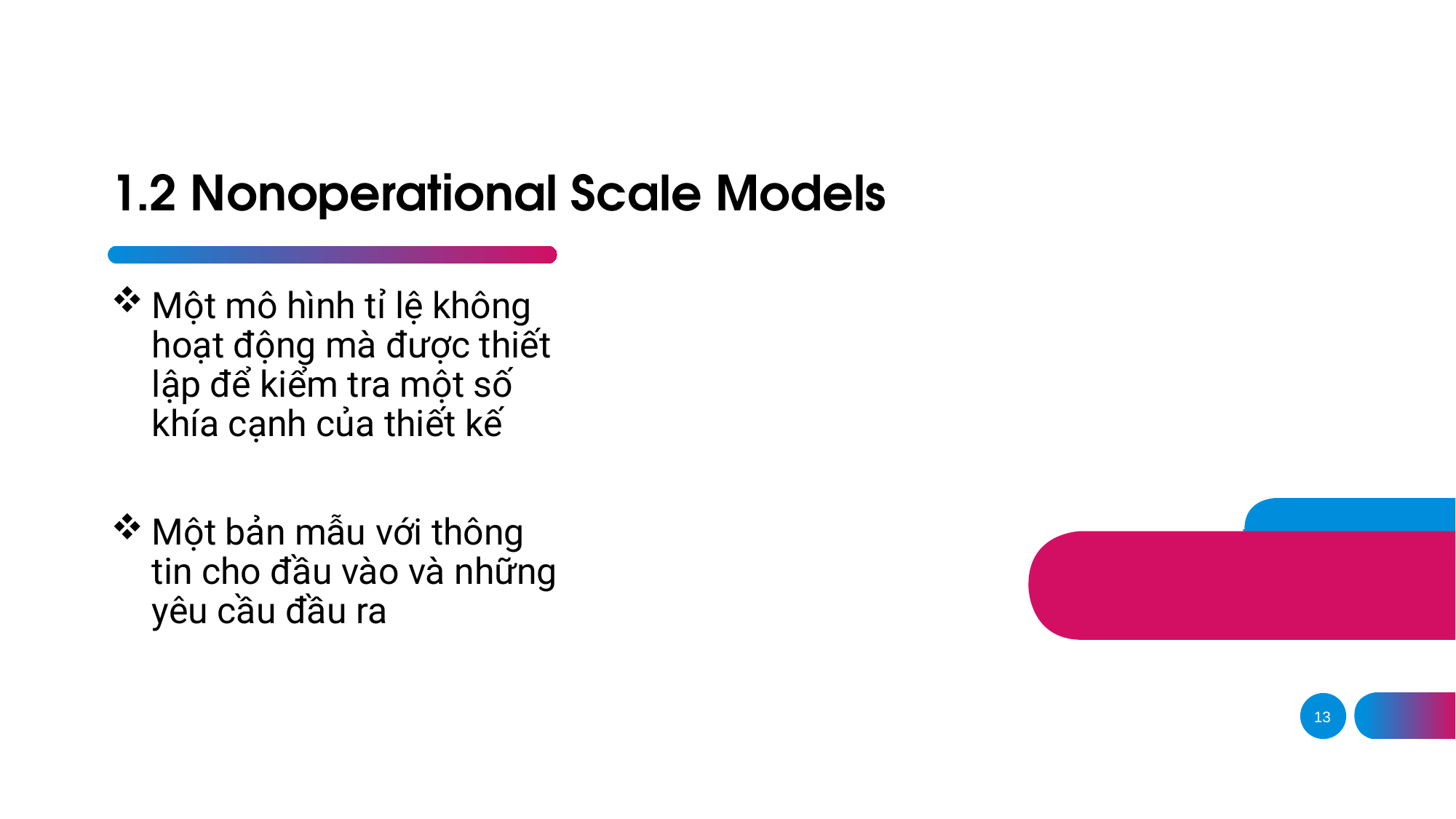

# 1.2 Nonoperational Scale Models
Một mô hình tỉ lệ không hoạt động mà được thiết lập để kiểm tra một số khía cạnh của thiết kế

Một bản mẫu với thông tin cho đầu vào và những yêu cầu đầu ra
13